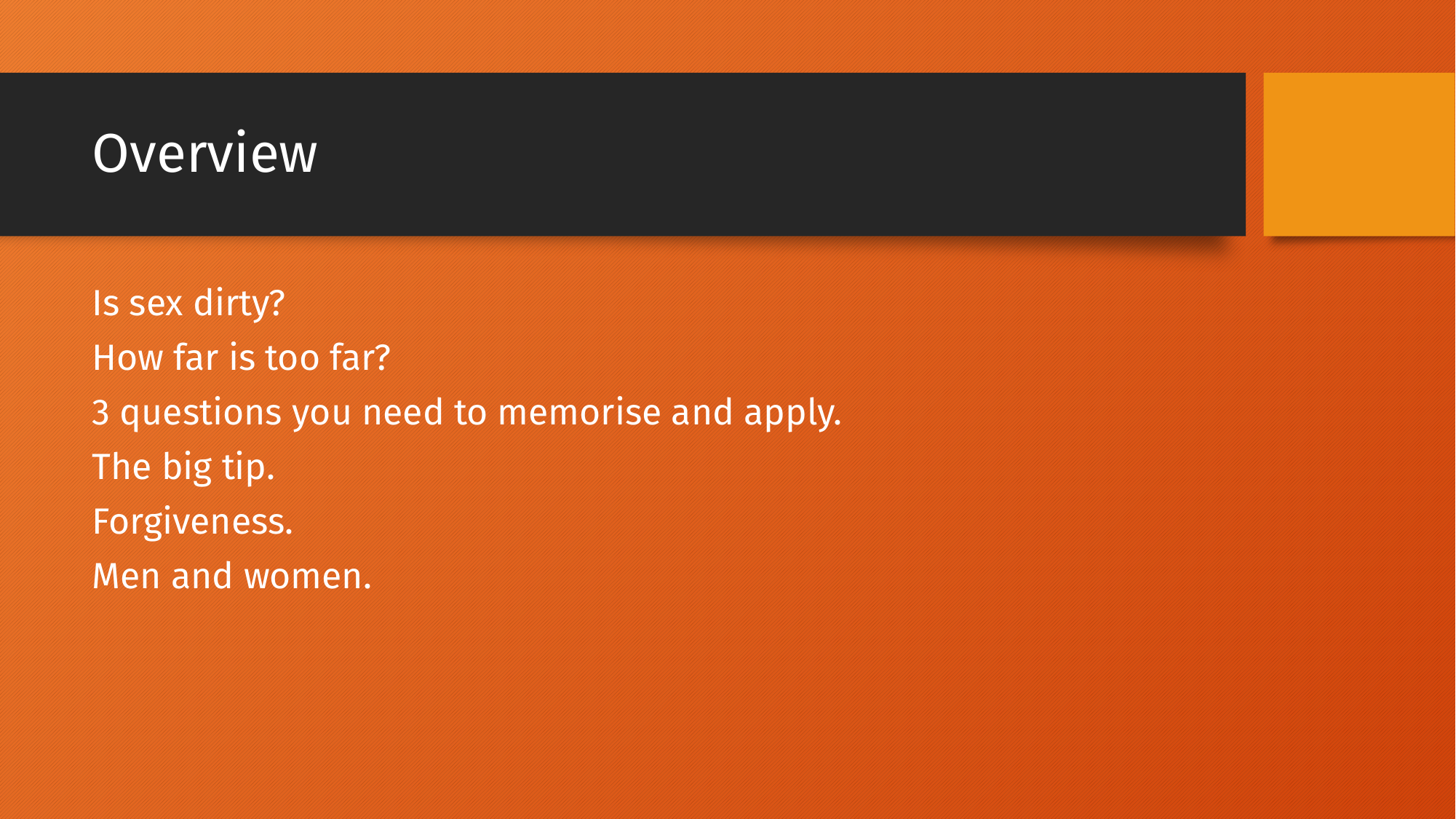

# Overview
Is sex dirty?
How far is too far?
3 questions you need to memorise and apply.
The big tip.
Forgiveness.
Men and women.